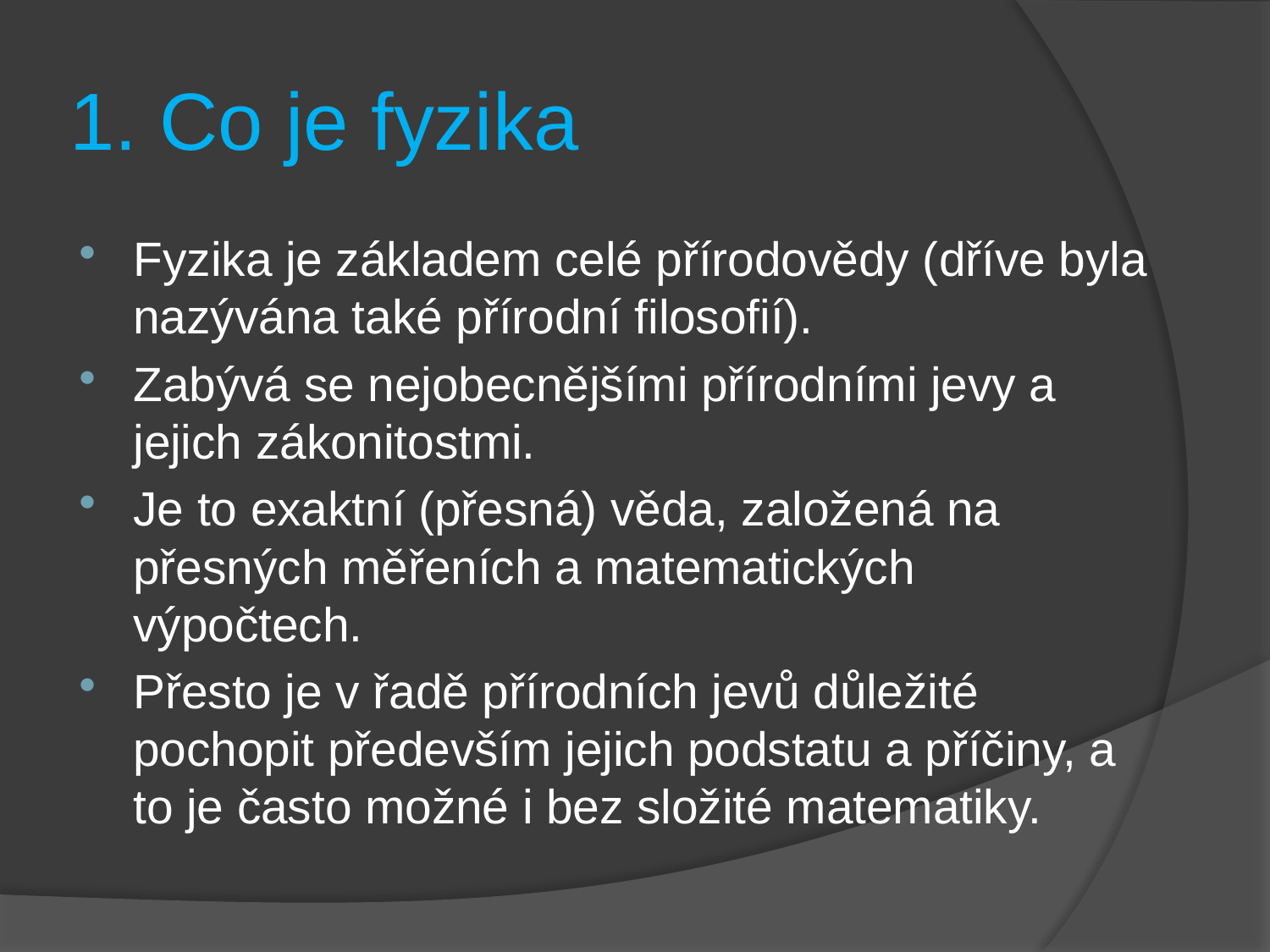

# 1. Co je fyzika
Fyzika je základem celé přírodovědy (dříve byla nazývána také přírodní filosofií).
Zabývá se nejobecnějšími přírodními jevy a jejich zákonitostmi.
Je to exaktní (přesná) věda, založená na přesných měřeních a matematických výpočtech.
Přesto je v řadě přírodních jevů důležité pochopit především jejich podstatu a příčiny, a to je často možné i bez složité matematiky.